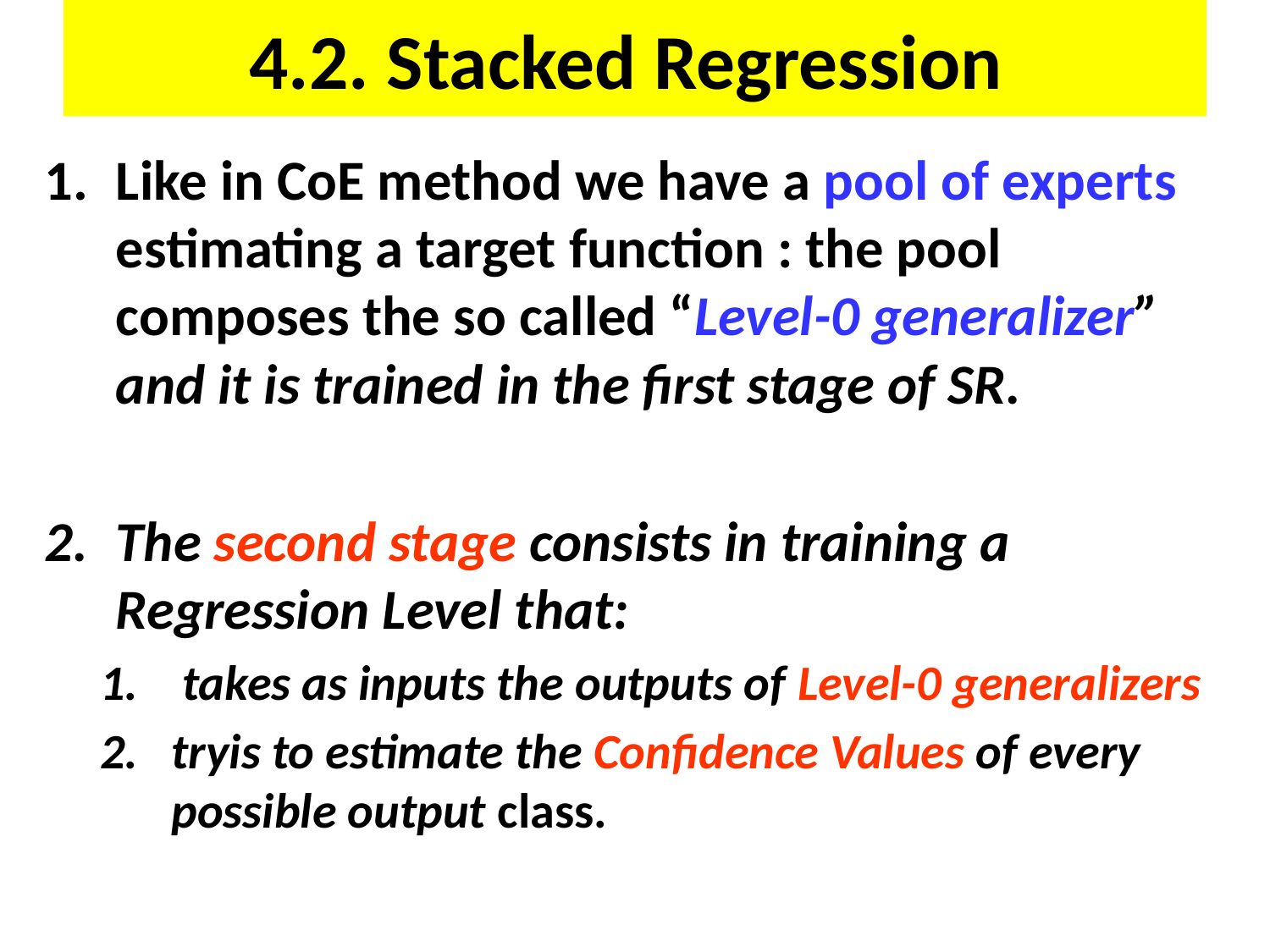

# 4.2. Stacked Regression
Like in CoE method we have a pool of experts estimating a target function : the pool composes the so called “Level-0 generalizer” and it is trained in the first stage of SR.

The second stage consists in training a Regression Level that:
 takes as inputs the outputs of Level-0 generalizers
tryis to estimate the Confidence Values of every possible output class.